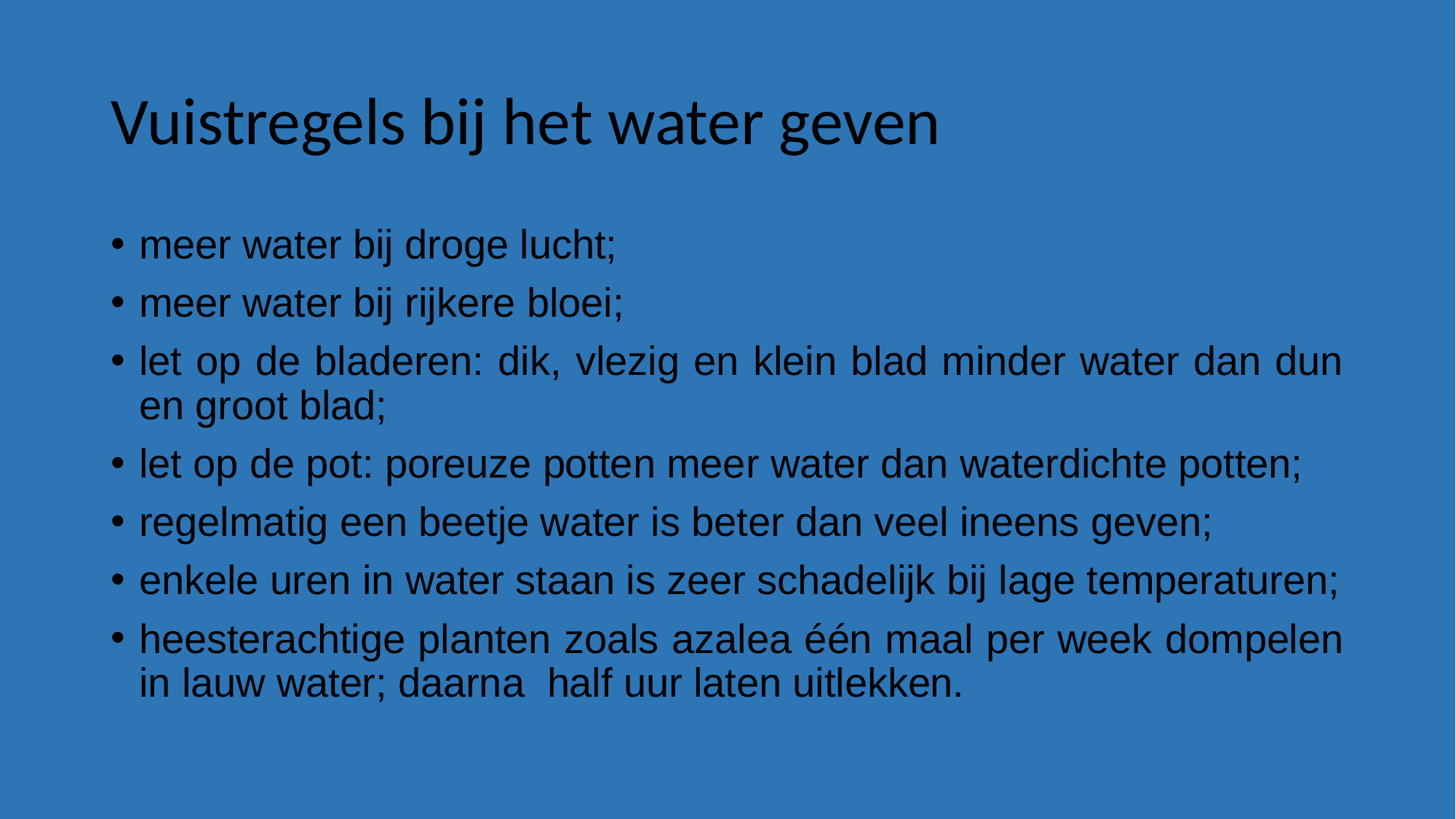

# Vuistregels bij het water geven
meer water bij droge lucht;
meer water bij rijkere bloei;
let op de bladeren: dik, vlezig en klein blad minder water dan dun en groot blad;
let op de pot: poreuze potten meer water dan waterdichte potten;
regelmatig een beetje water is beter dan veel ineens geven;
enkele uren in water staan is zeer schadelijk bij lage temperaturen;
heesterachtige planten zoals azalea één maal per week dompelen in lauw water; daarna  half uur laten uitlekken.